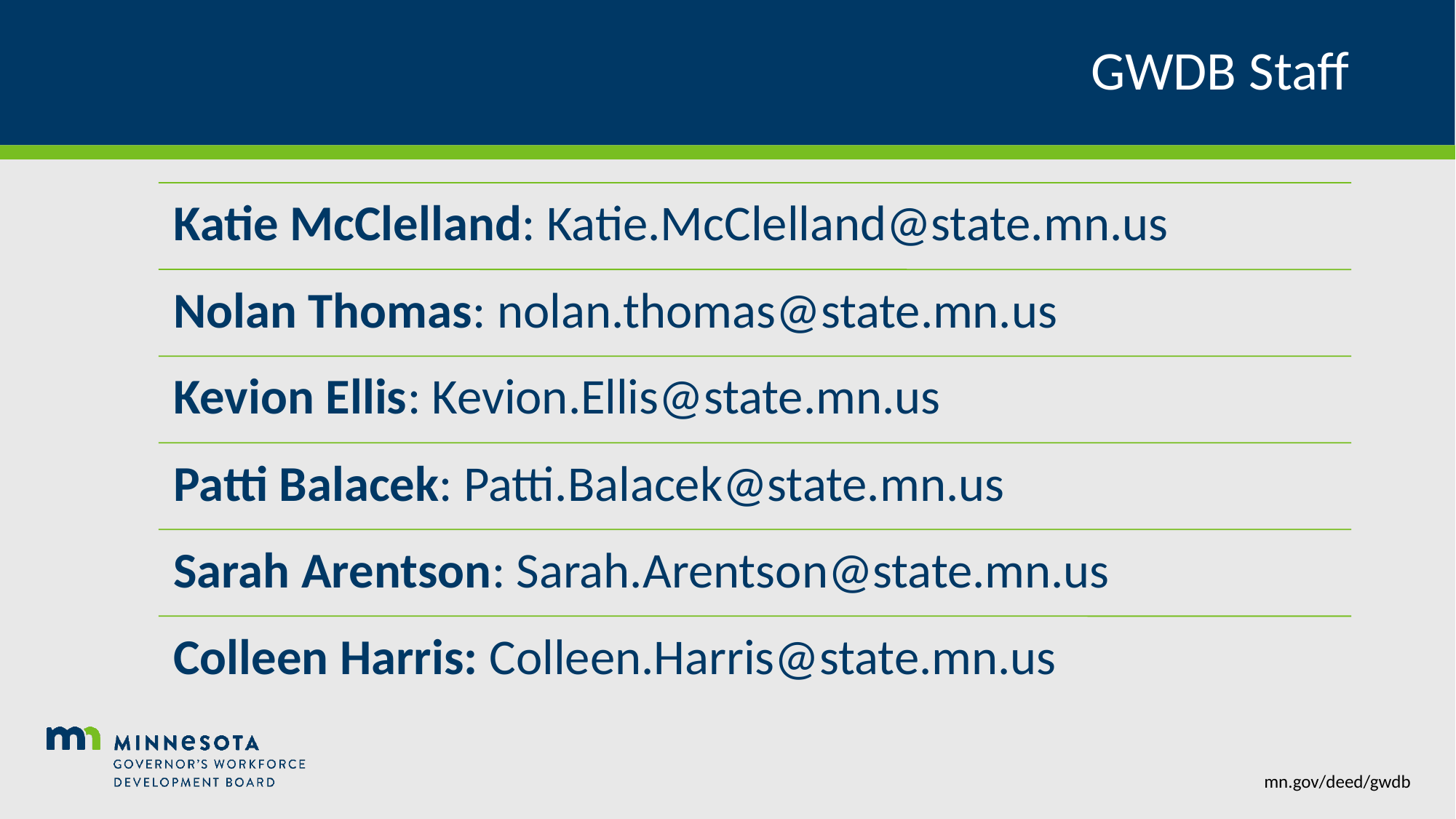

# GWDB Staff
Katie McClelland: Katie.McClelland@state.mn.us
Nolan Thomas: nolan.thomas@state.mn.us
Kevion Ellis: Kevion.Ellis@state.mn.us
Patti Balacek: Patti.Balacek@state.mn.us
Sarah Arentson: Sarah.Arentson@state.mn.us
Colleen Harris: Colleen.Harris@state.mn.us

mn.gov/deed/gwdb